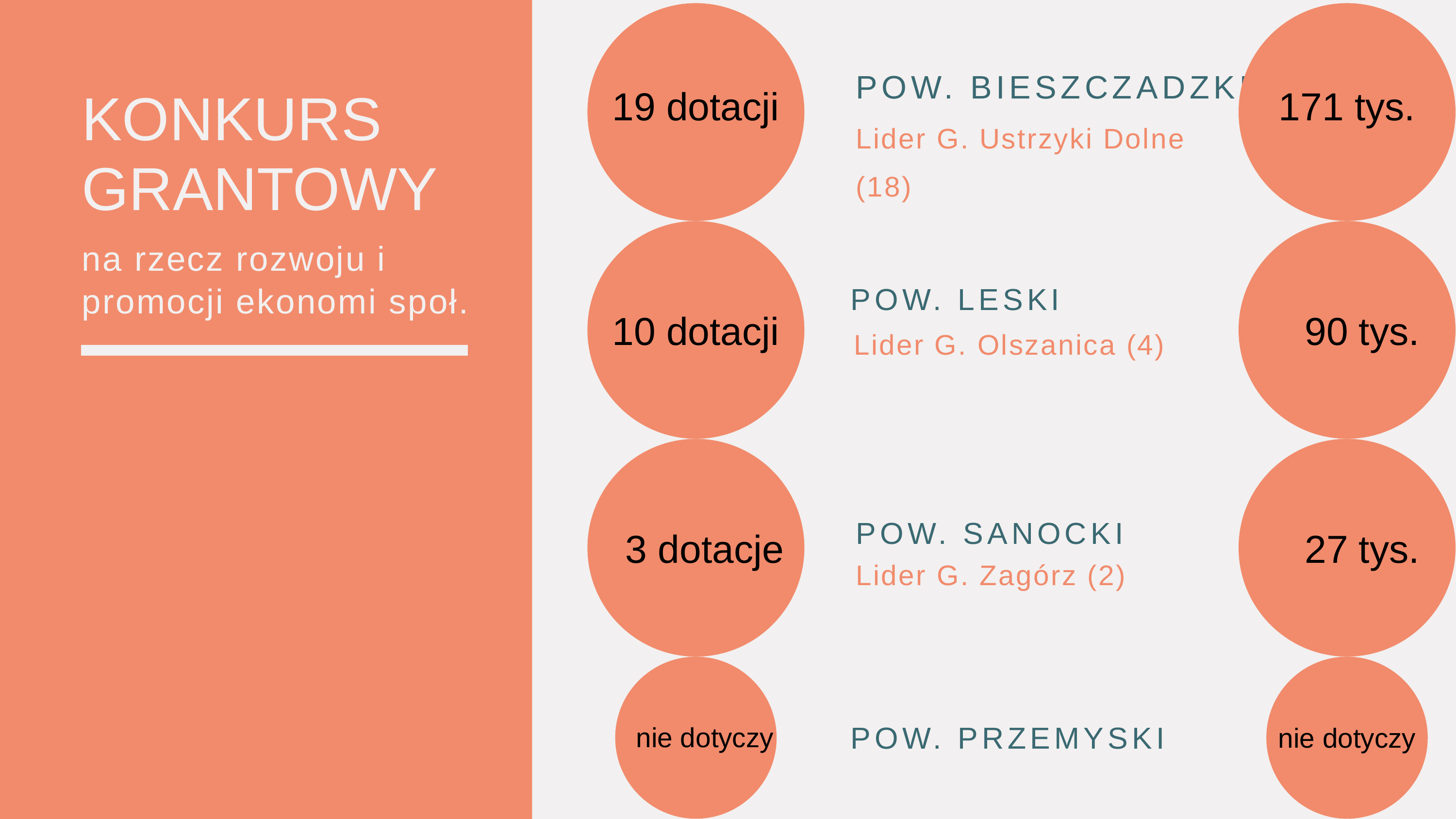

POW. BIESZCZADZKI
Lider G. Ustrzyki Dolne (18)
19 dotacji
171 tys.
KONKURS GRANTOWY
na rzecz rozwoju i promocji ekonomi społ.

POW. LESKI
Lider G. Olszanica (4)
10 dotacji
90 tys.

POW. SANOCKI
Lider G. Zagórz (2)
3 dotacje
27 tys.

POW. PRZEMYSKI
nie dotyczy
nie dotyczy